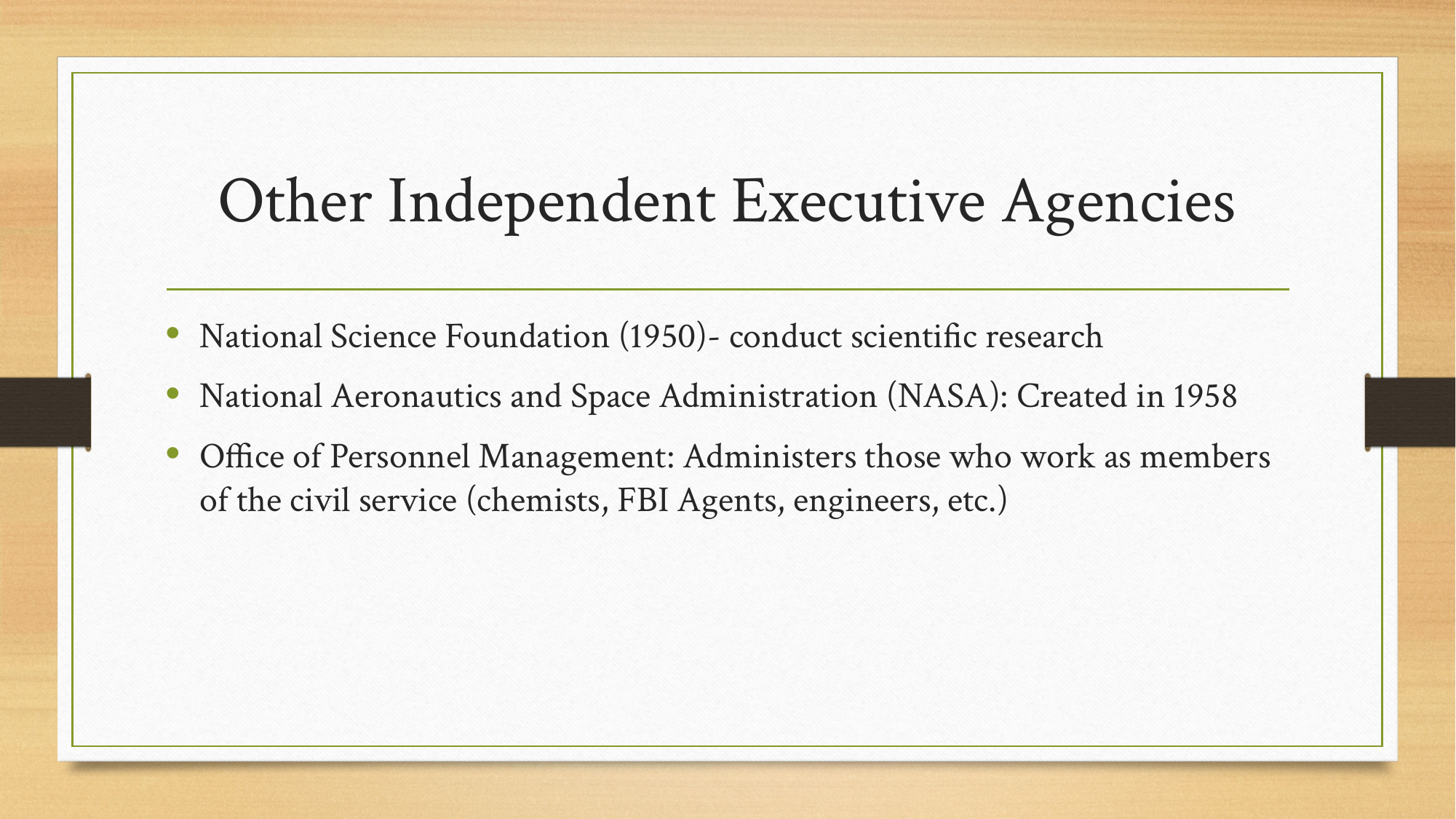

# Other Independent Executive Agencies
National Science Foundation (1950)- conduct scientific research
National Aeronautics and Space Administration (NASA): Created in 1958
Office of Personnel Management: Administers those who work as members of the civil service (chemists, FBI Agents, engineers, etc.)